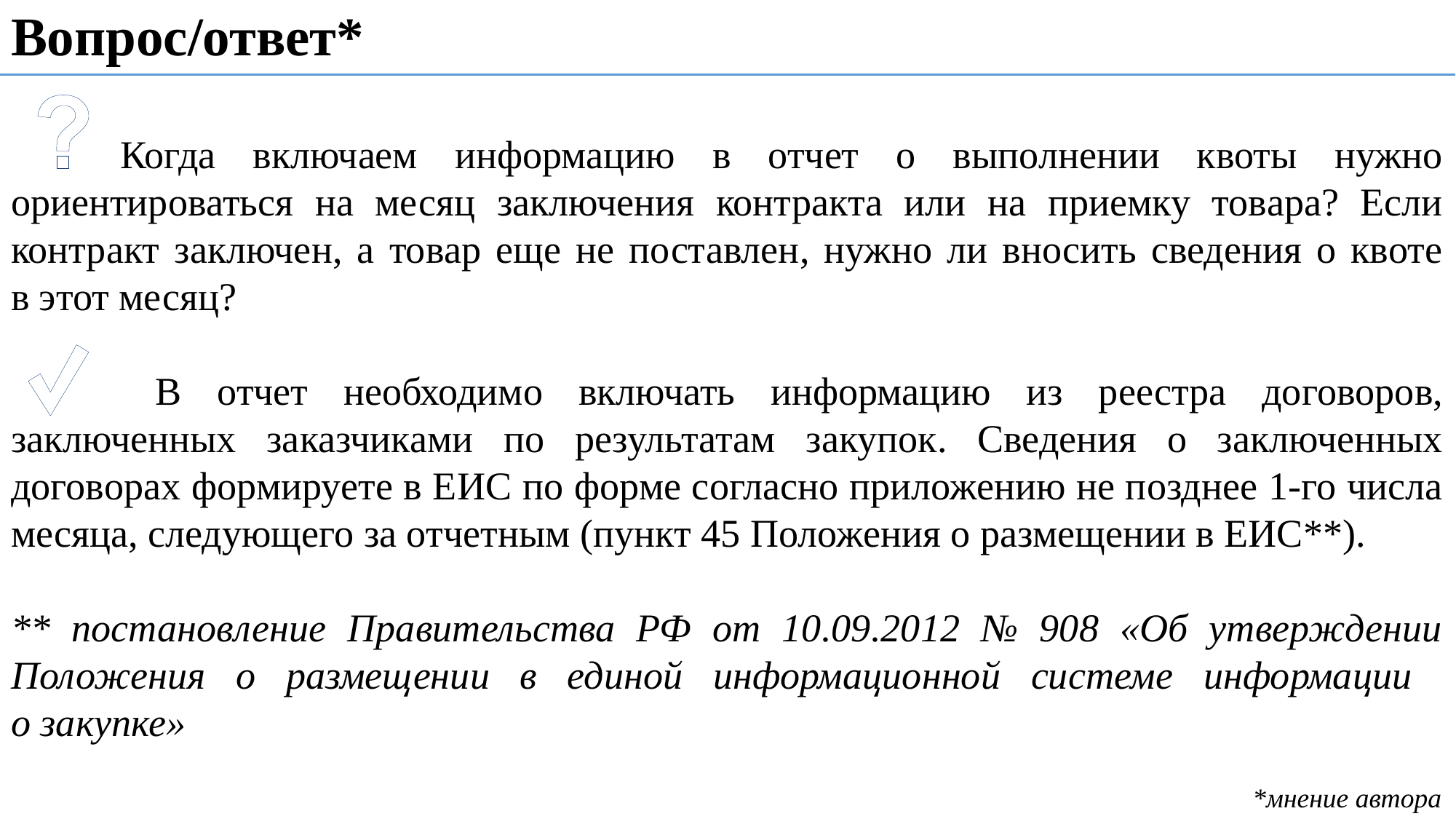

# Вопрос/ответ*

	Когда включаем информацию в отчет о выполнении квоты нужно ориентироваться на месяц заключения контракта или на приемку товара? Если контракт заключен, а товар еще не поставлен, нужно ли вносить сведения о квоте
в этот месяц?

	 В отчет необходимо включать информацию из реестра договоров, заключенных заказчиками по результатам закупок. Сведения о заключенных договорах формируете в ЕИС по форме согласно приложению не позднее 1-го числа месяца, следующего за отчетным (пункт 45 Положения о размещении в ЕИС**).

** постановление Правительства РФ от 10.09.2012 № 908 «Об утверждении Положения о размещении в единой информационной системе информации
о закупке»

*мнение автора